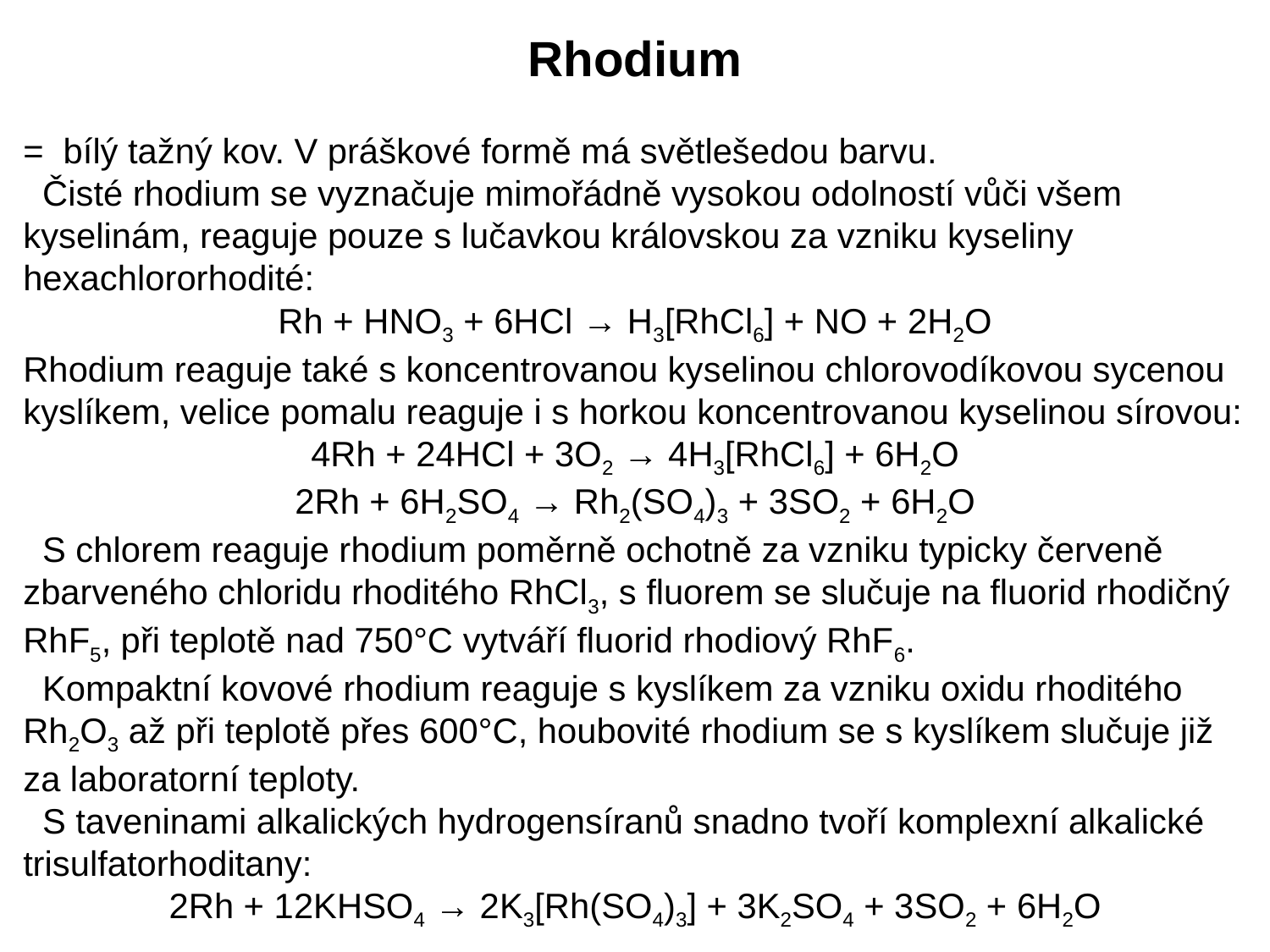

Rhodium

=  bílý tažný kov. V práškové formě má světlešedou barvu.
  Čisté rhodium se vyznačuje mimořádně vysokou odolností vůči všem kyselinám, reaguje pouze s lučavkou královskou za vzniku kyseliny hexachlororhodité:
Rh + HNO3 + 6HCl → H3[RhCl6] + NO + 2H2O
Rhodium reaguje také s koncentrovanou kyselinou chlorovodíkovou sycenou kyslíkem, velice pomalu reaguje i s horkou koncentrovanou kyselinou sírovou:
4Rh + 24HCl + 3O2 → 4H3[RhCl6] + 6H2O
2Rh + 6H2SO4 → Rh2(SO4)3 + 3SO2 + 6H2O
  S chlorem reaguje rhodium poměrně ochotně za vzniku typicky červeně zbarveného chloridu rhoditého RhCl3, s fluorem se slučuje na fluorid rhodičný RhF5, při teplotě nad 750°C vytváří fluorid rhodiový RhF6.
  Kompaktní kovové rhodium reaguje s kyslíkem za vzniku oxidu rhoditého Rh2O3 až při teplotě přes 600°C, houbovité rhodium se s kyslíkem slučuje již za laboratorní teploty.
  S taveninami alkalických hydrogensíranů snadno tvoří komplexní alkalické trisulfatorhoditany:
2Rh + 12KHSO4 → 2K3[Rh(SO4)3] + 3K2SO4 + 3SO2 + 6H2O